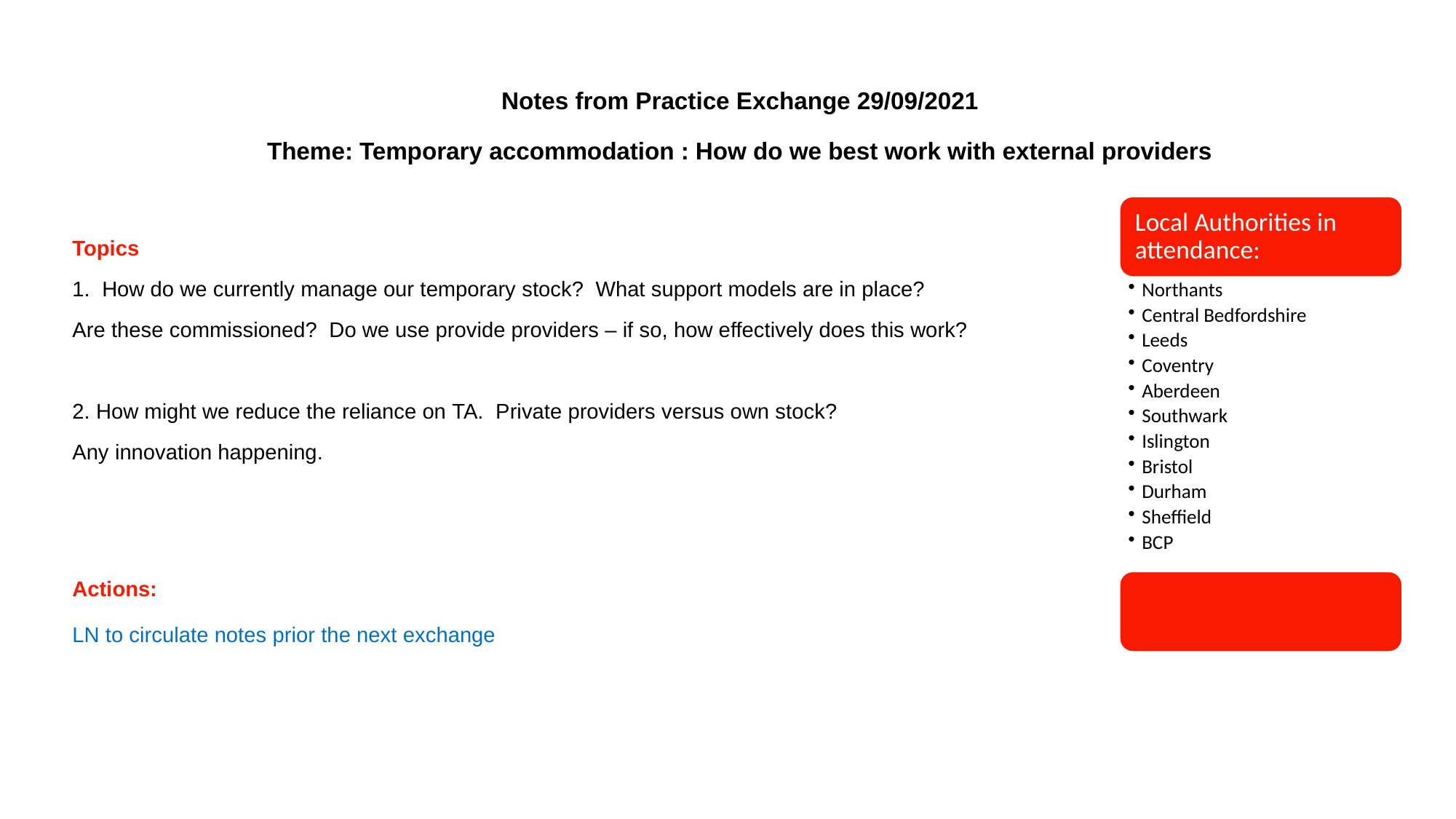

Notes from Practice Exchange 29/09/2021
Theme: Temporary accommodation : How do we best work with external providers

Topics
1.  How do we currently manage our temporary stock?  What support models are in place?
Are these commissioned?  Do we use provide providers – if so, how effectively does this work?

2. How might we reduce the reliance on TA.  Private providers versus own stock?
Any innovation happening.

Actions:
LN to circulate notes prior the next exchange

Local Authorities in attendance:
Northants
Central Bedfordshire
Leeds
Coventry
Aberdeen
Southwark
Islington
Bristol
Durham
Sheffield
BCP